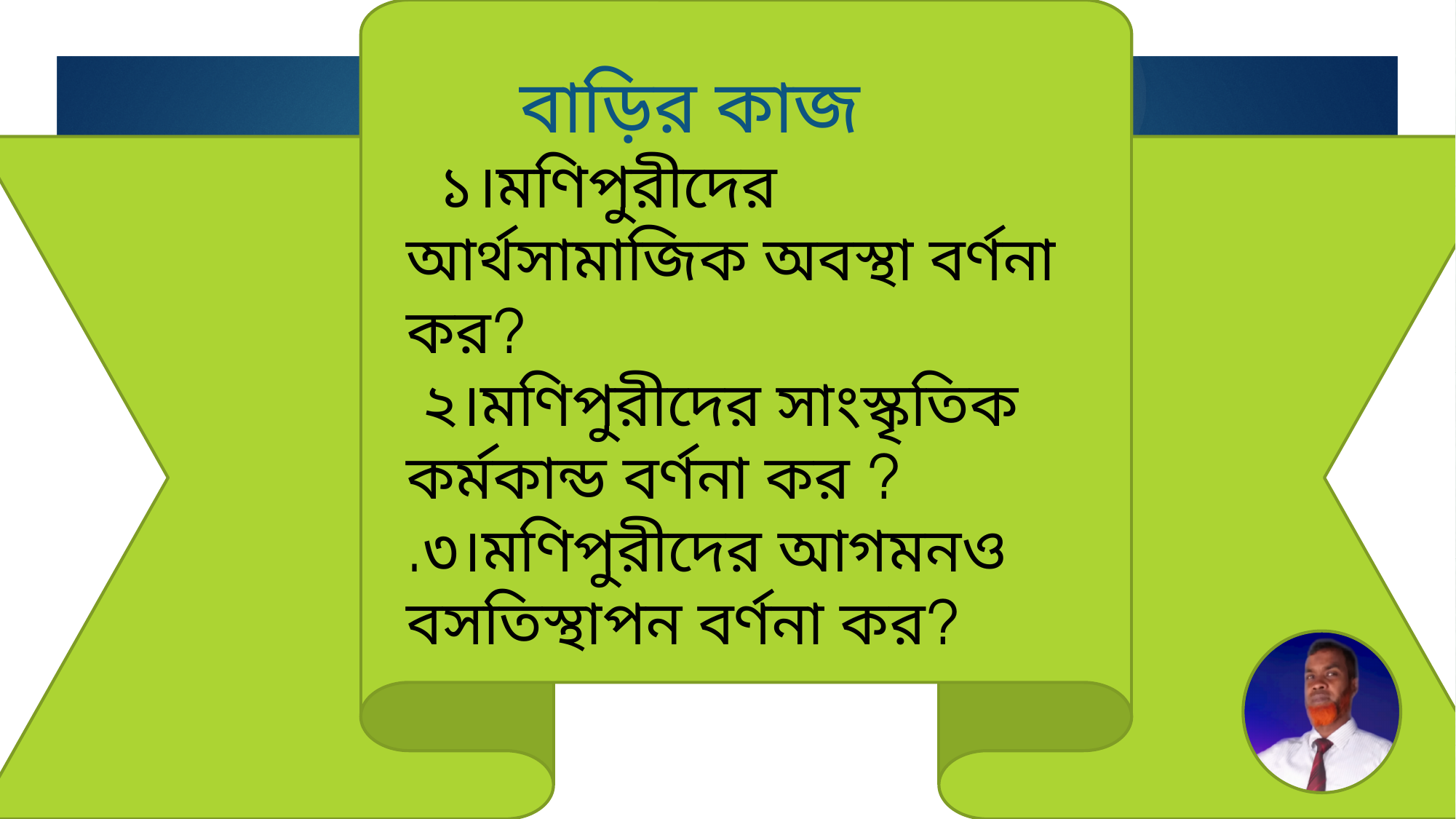

বাড়ির কাজ
  ১।মণিপুরীদের আর্থসামাজিক অবস্থা বর্ণনা কর?
 ২।মণিপুরীদের সাংস্কৃতিক কর্মকান্ড বর্ণনা কর ?
.৩।মণিপুরীদের আগমনও বসতিস্থাপন বর্ণনা কর?